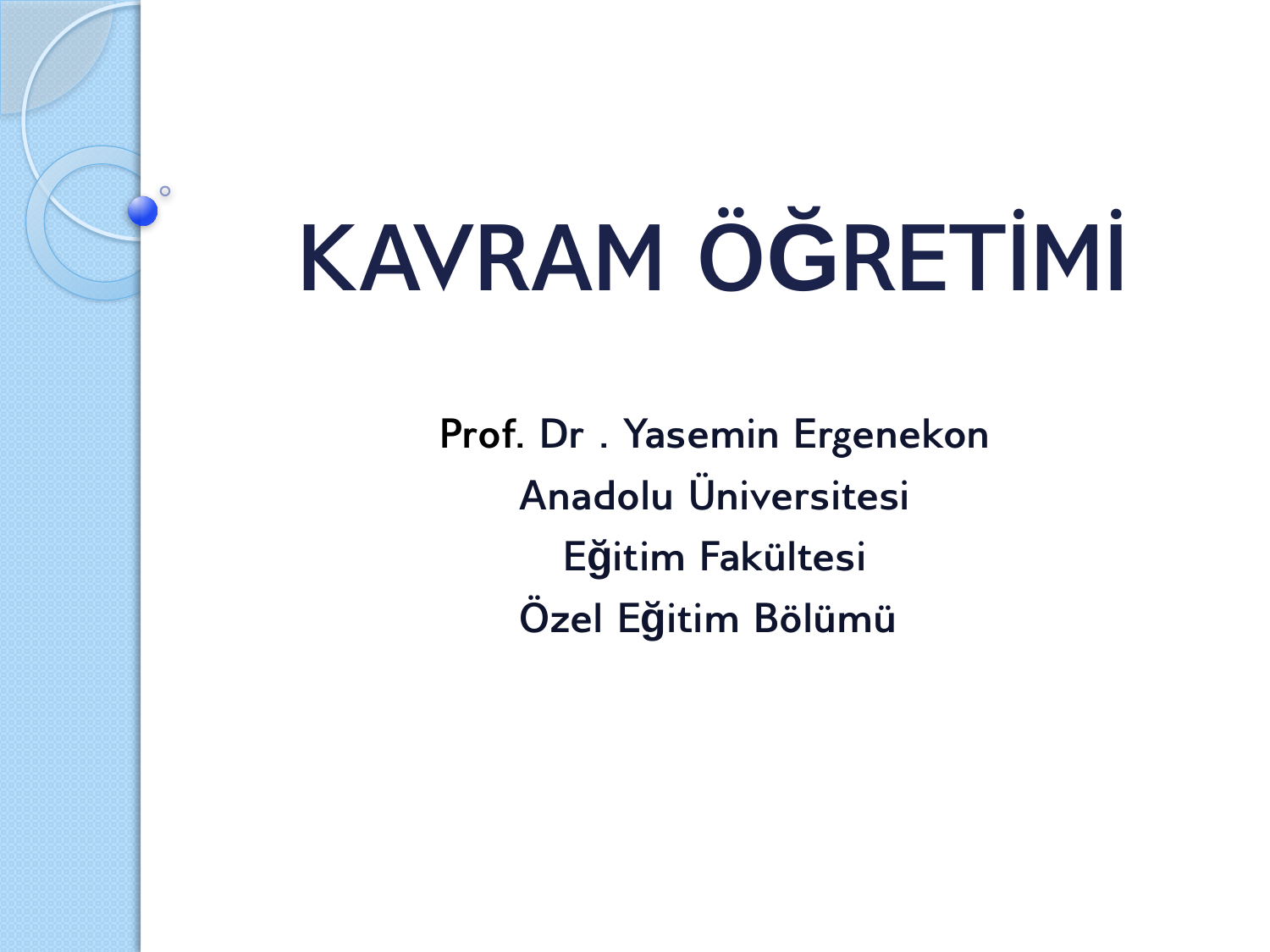

# KAVRAM ÖĞRETİMİ
Prof. Dr . Yasemin Ergenekon
Anadolu Üniversitesi
Eğitim Fakültesi
Özel Eğitim Bölümü